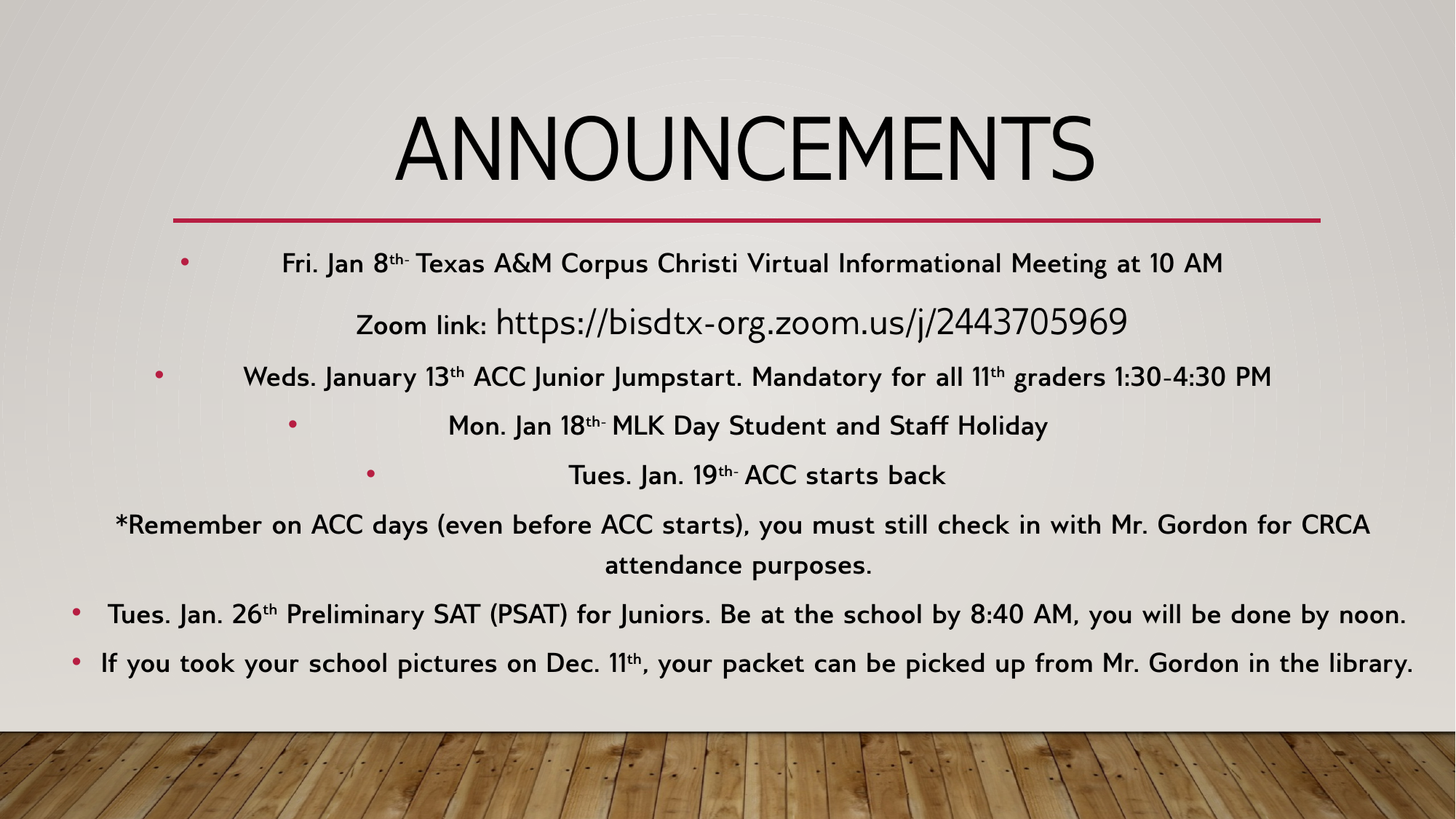

# Announcements
Fri. Jan 8th- Texas A&M Corpus Christi Virtual Informational Meeting at 10 AM
Zoom link: https://bisdtx-org.zoom.us/j/2443705969
Weds. January 13th ACC Junior Jumpstart. Mandatory for all 11th graders 1:30-4:30 PM
Mon. Jan 18th- MLK Day Student and Staff Holiday
Tues. Jan. 19th- ACC starts back
*Remember on ACC days (even before ACC starts), you must still check in with Mr. Gordon for CRCA attendance purposes.
Tues. Jan. 26th Preliminary SAT (PSAT) for Juniors. Be at the school by 8:40 AM, you will be done by noon.
If you took your school pictures on Dec. 11th, your packet can be picked up from Mr. Gordon in the library.